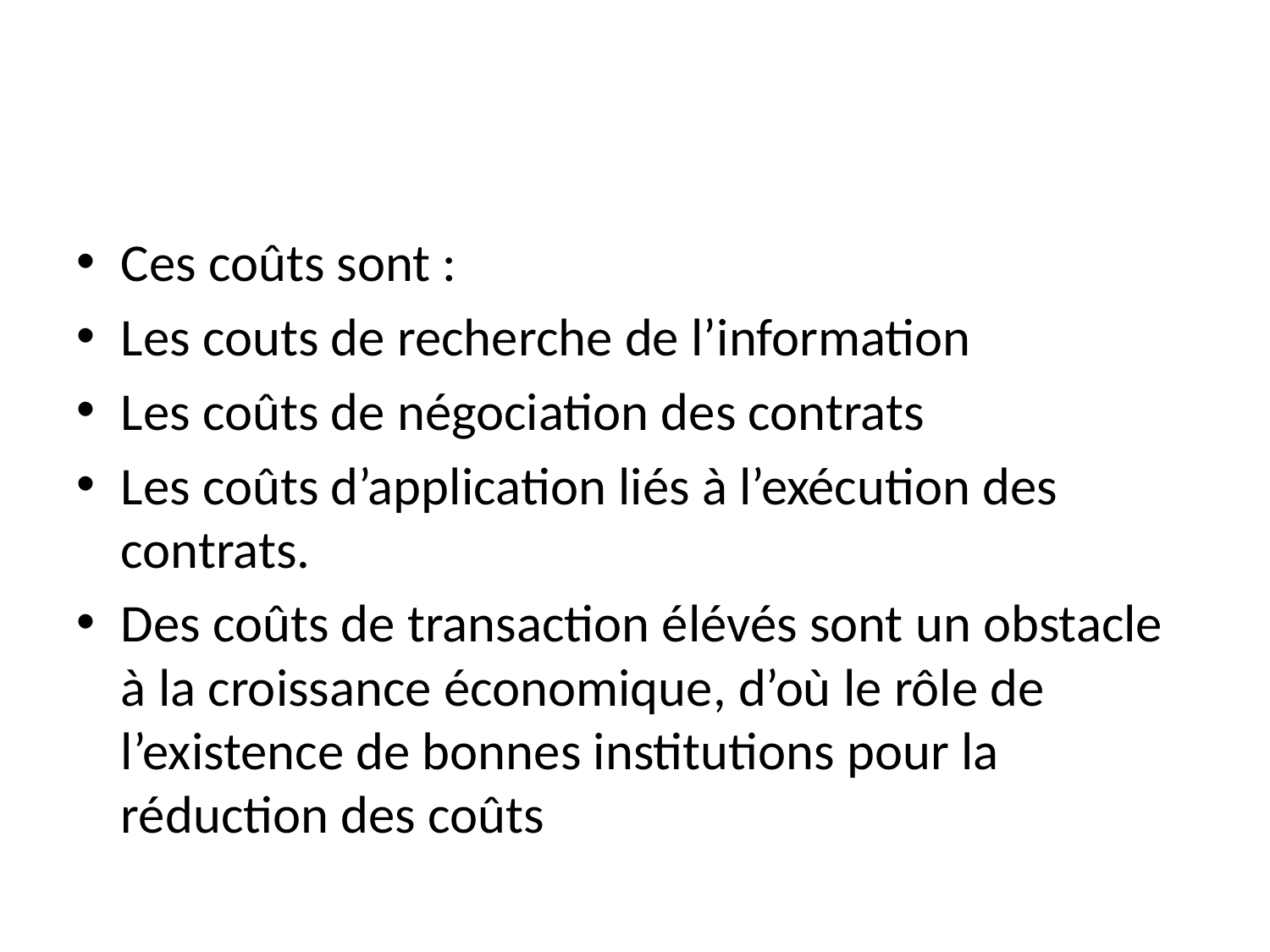

#
Ces coûts sont :
Les couts de recherche de l’information
Les coûts de négociation des contrats
Les coûts d’application liés à l’exécution des contrats.
Des coûts de transaction élévés sont un obstacle à la croissance économique, d’où le rôle de l’existence de bonnes institutions pour la réduction des coûts